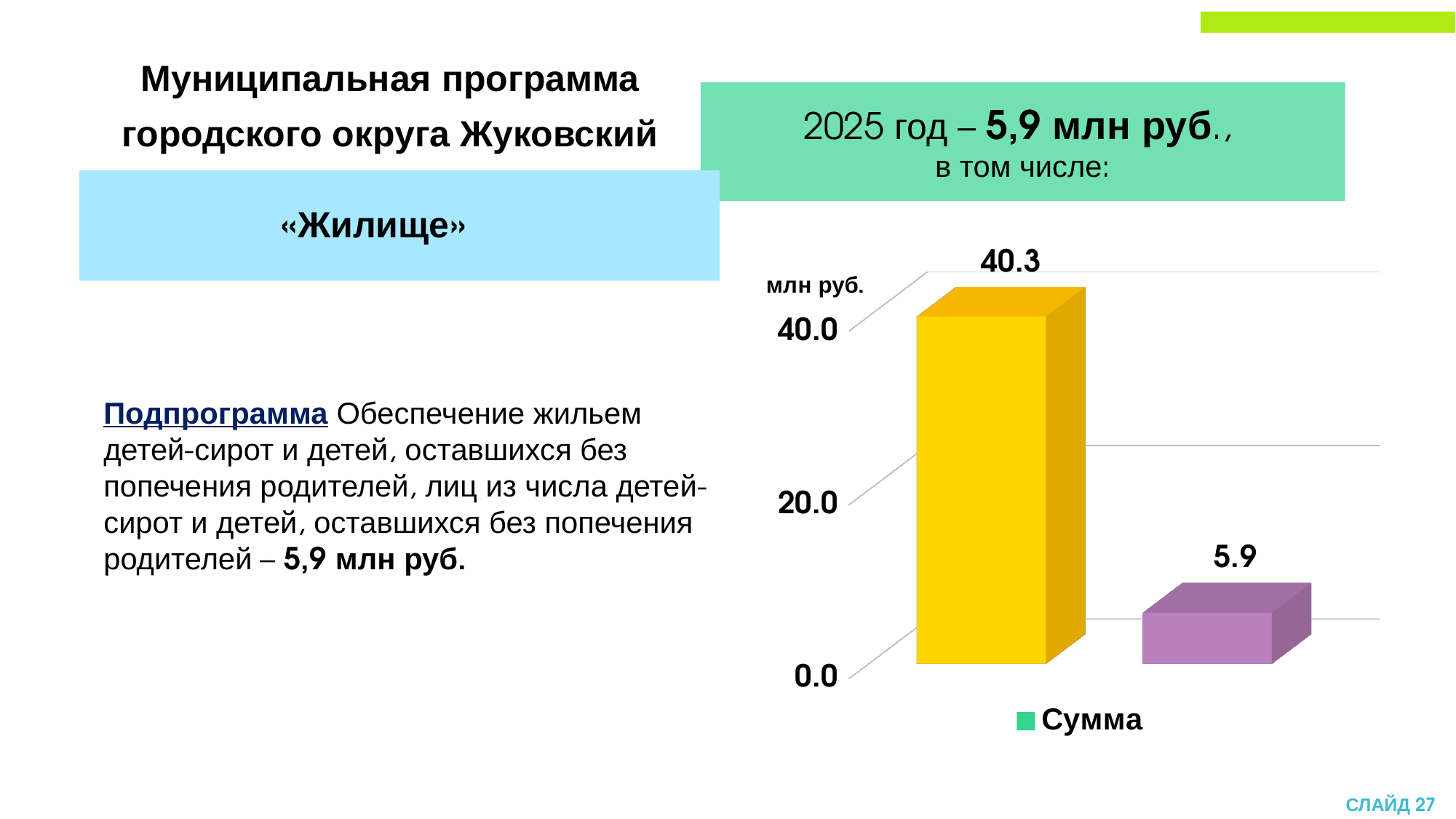

Муниципальная программа
городского округа Жуковский
2025 год – 5,9 млн руб.,
в том числе:

«Жилище»

[unsupported chart]

Подпрограмма Обеспечение жильем детей-сирот и детей, оставшихся без попечения родителей, лиц из числа детей-сирот и детей, оставшихся без попечения родителей – 5,9 млн руб.
СЛАЙД 27